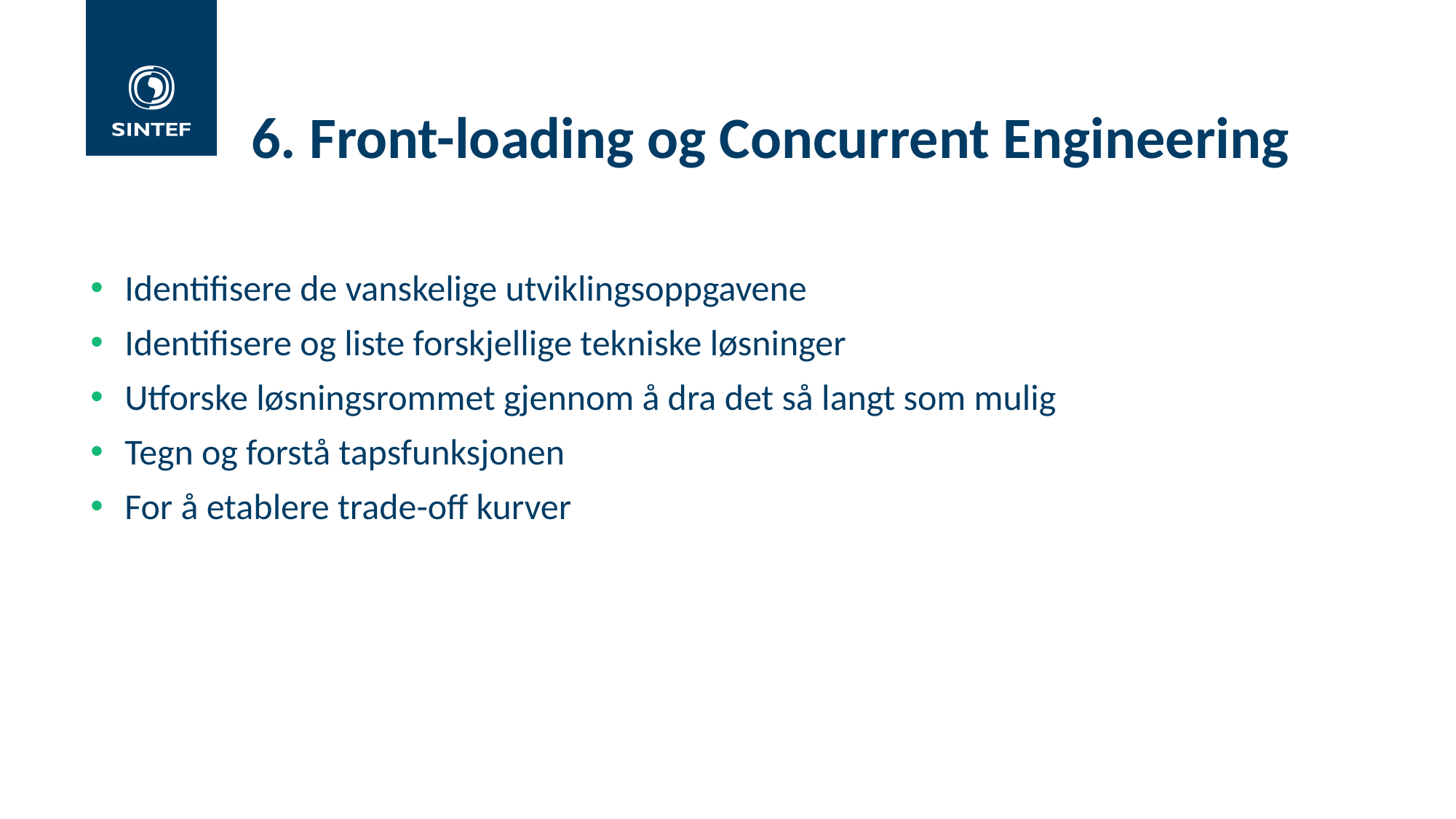

# 6. Front-loading og Concurrent Engineering
Identifisere de vanskelige utviklingsoppgavene
Identifisere og liste forskjellige tekniske løsninger
Utforske løsningsrommet gjennom å dra det så langt som mulig
Tegn og forstå tapsfunksjonen
For å etablere trade-off kurver